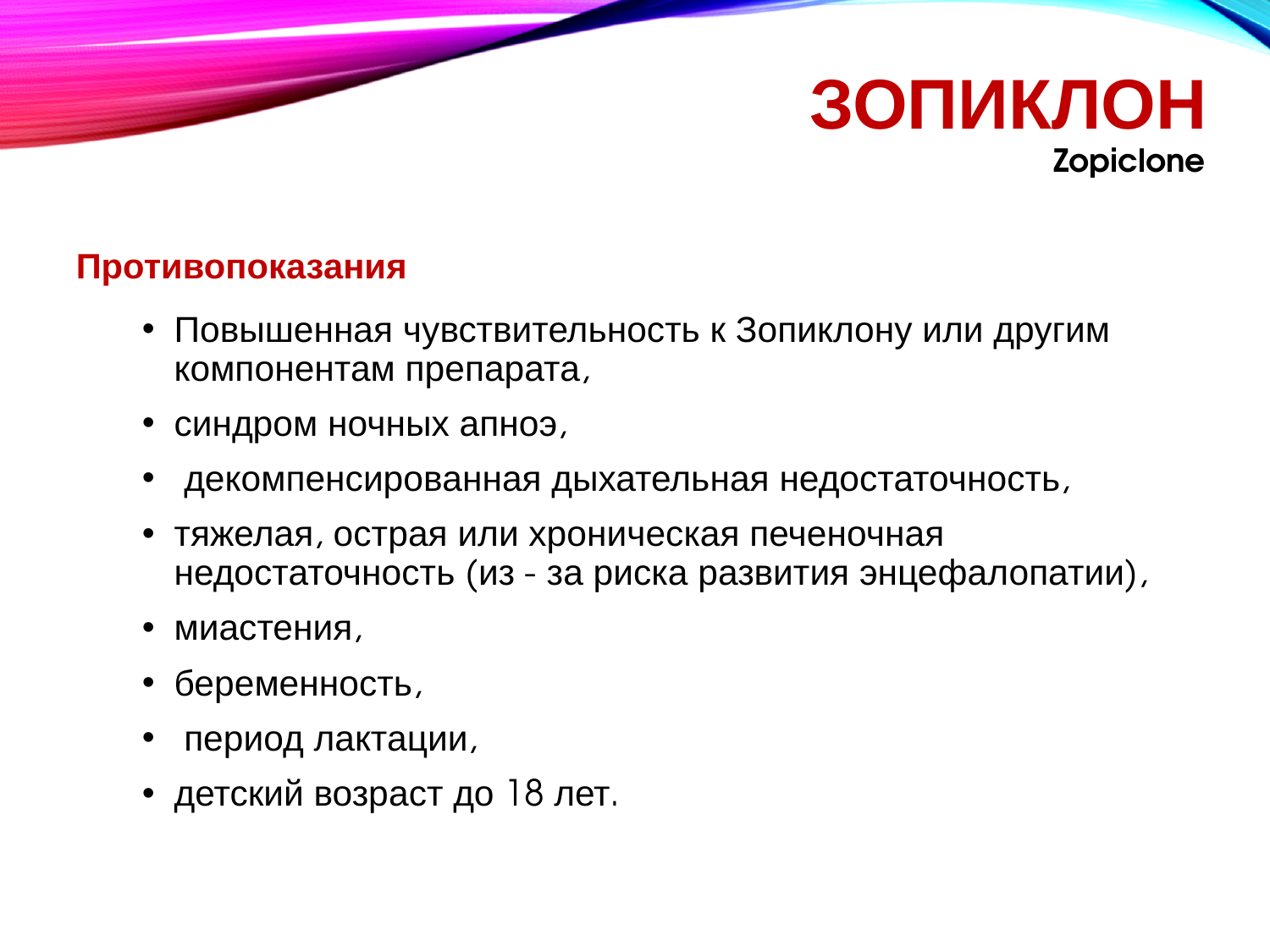

# ЗОПИКЛОН
Zopiclone
Противопоказания
Повышенная чувствительность к Зопиклону или другим компонентам препарата,
синдром ночных апноэ,
 декомпенсированная дыхательная недостаточность,
тяжелая, острая или хроническая печеночная недостаточность (из - за риска развития энцефалопатии),
миастения,
беременность,
 период лактации,
детский возраст до 18 лет.